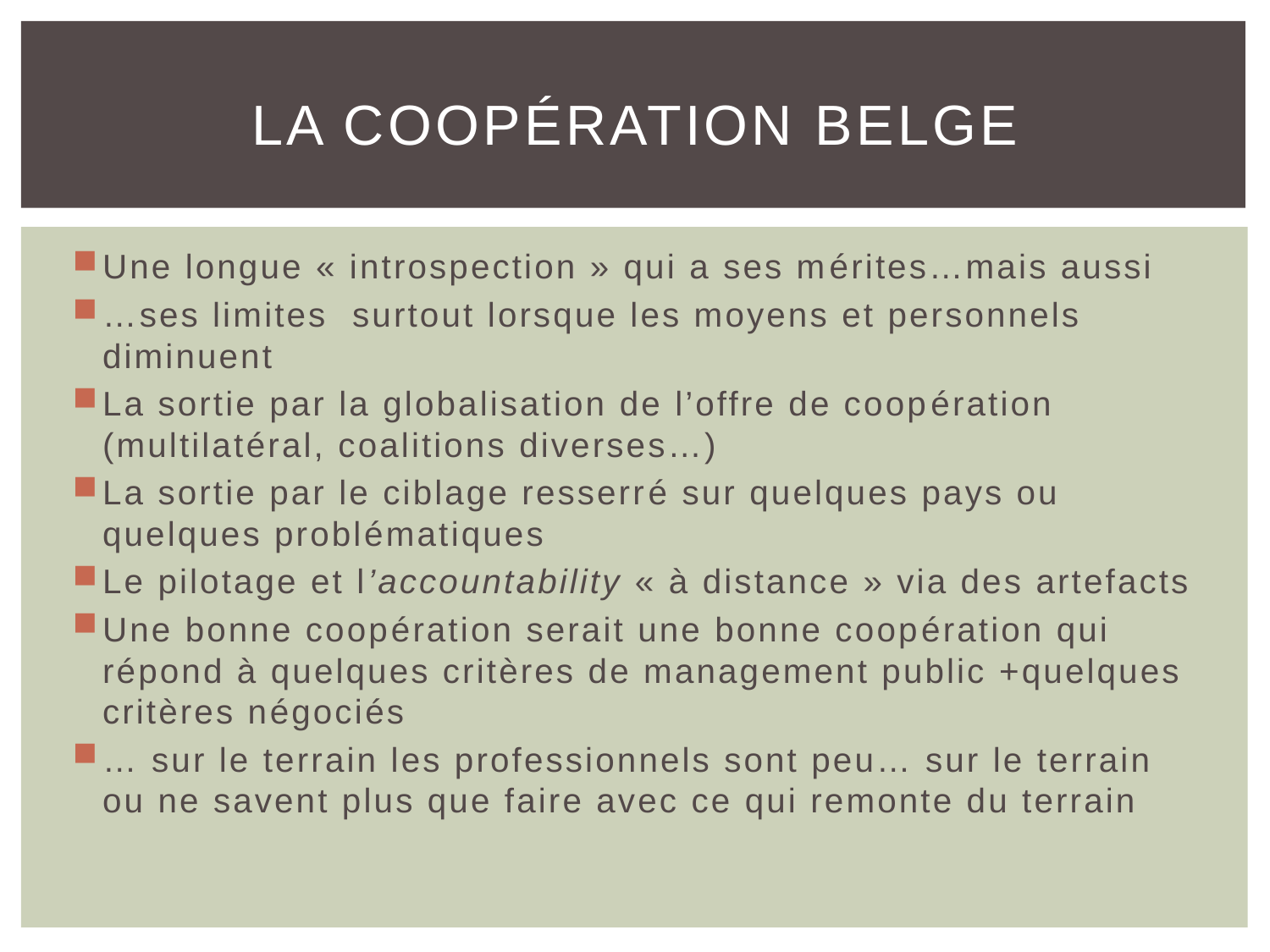

# La coopération belge
Une longue « introspection » qui a ses mérites…mais aussi
…ses limites  surtout lorsque les moyens et personnels diminuent
La sortie par la globalisation de l’offre de coopération (multilatéral, coalitions diverses…)
La sortie par le ciblage resserré sur quelques pays ou quelques problématiques
Le pilotage et l’accountability « à distance » via des artefacts
Une bonne coopération serait une bonne coopération qui répond à quelques critères de management public +quelques critères négociés
… sur le terrain les professionnels sont peu… sur le terrain ou ne savent plus que faire avec ce qui remonte du terrain